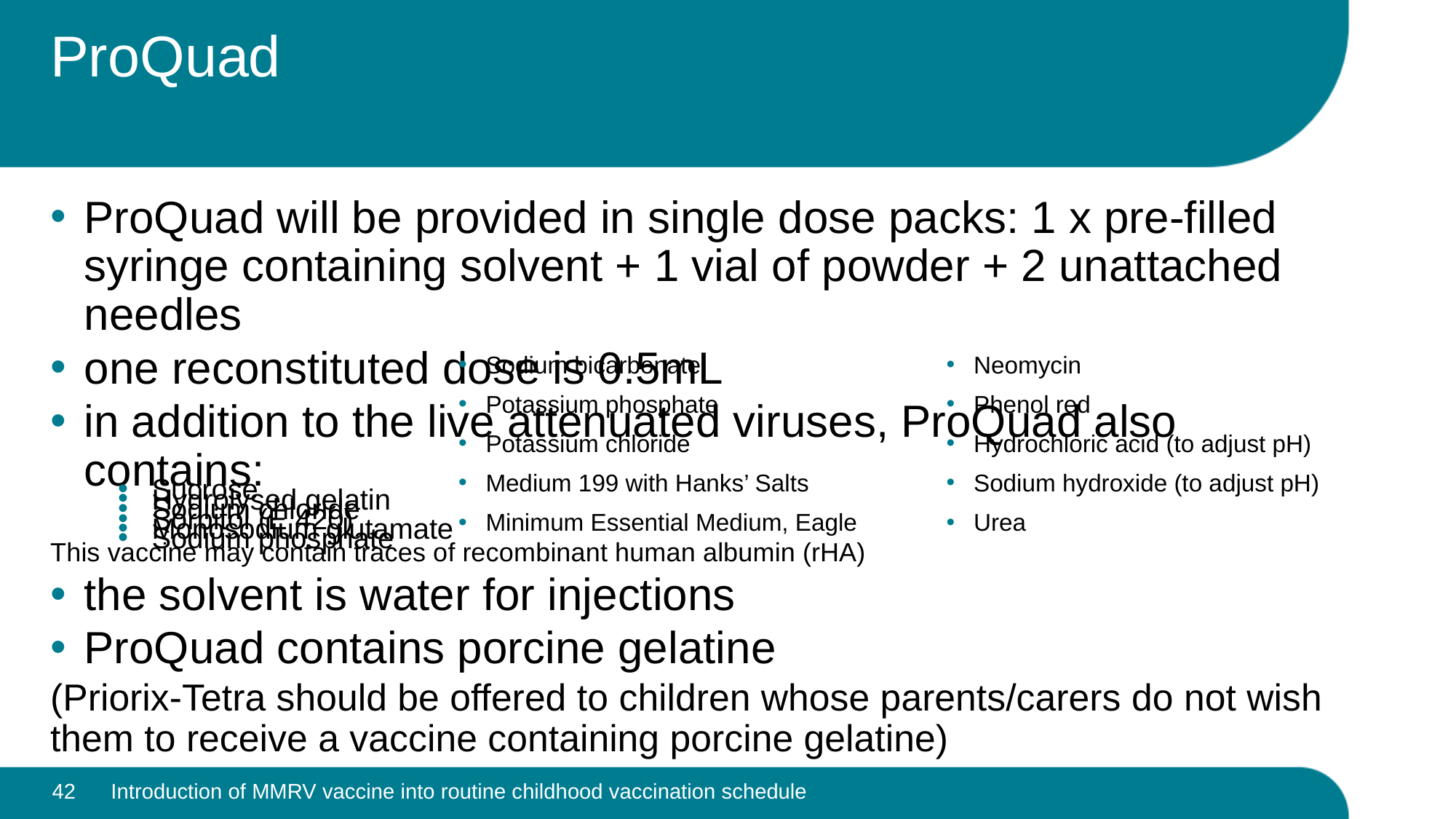

# ProQuad
ProQuad will be provided in single dose packs: 1 x pre-filled syringe containing solvent + 1 vial of powder + 2 unattached needles
one reconstituted dose is 0.5mL
in addition to the live attenuated viruses, ProQuad also contains:
Sucrose
Hydrolysed gelatin
Sodium chloride
Sorbitol (E 420)
Monosodium glutamate
Sodium phosphate
This vaccine may contain traces of recombinant human albumin (rHA)
the solvent is water for injections
ProQuad contains porcine gelatine
(Priorix-Tetra should be offered to children whose parents/carers do not wish them to receive a vaccine containing porcine gelatine)
Sodium bicarbonate
Potassium phosphate
Potassium chloride
Medium 199 with Hanks’ Salts
Minimum Essential Medium, Eagle

Neomycin
Phenol red
Hydrochloric acid (to adjust pH)
Sodium hydroxide (to adjust pH)
Urea

42
Introduction of MMRV vaccine into routine childhood vaccination schedule